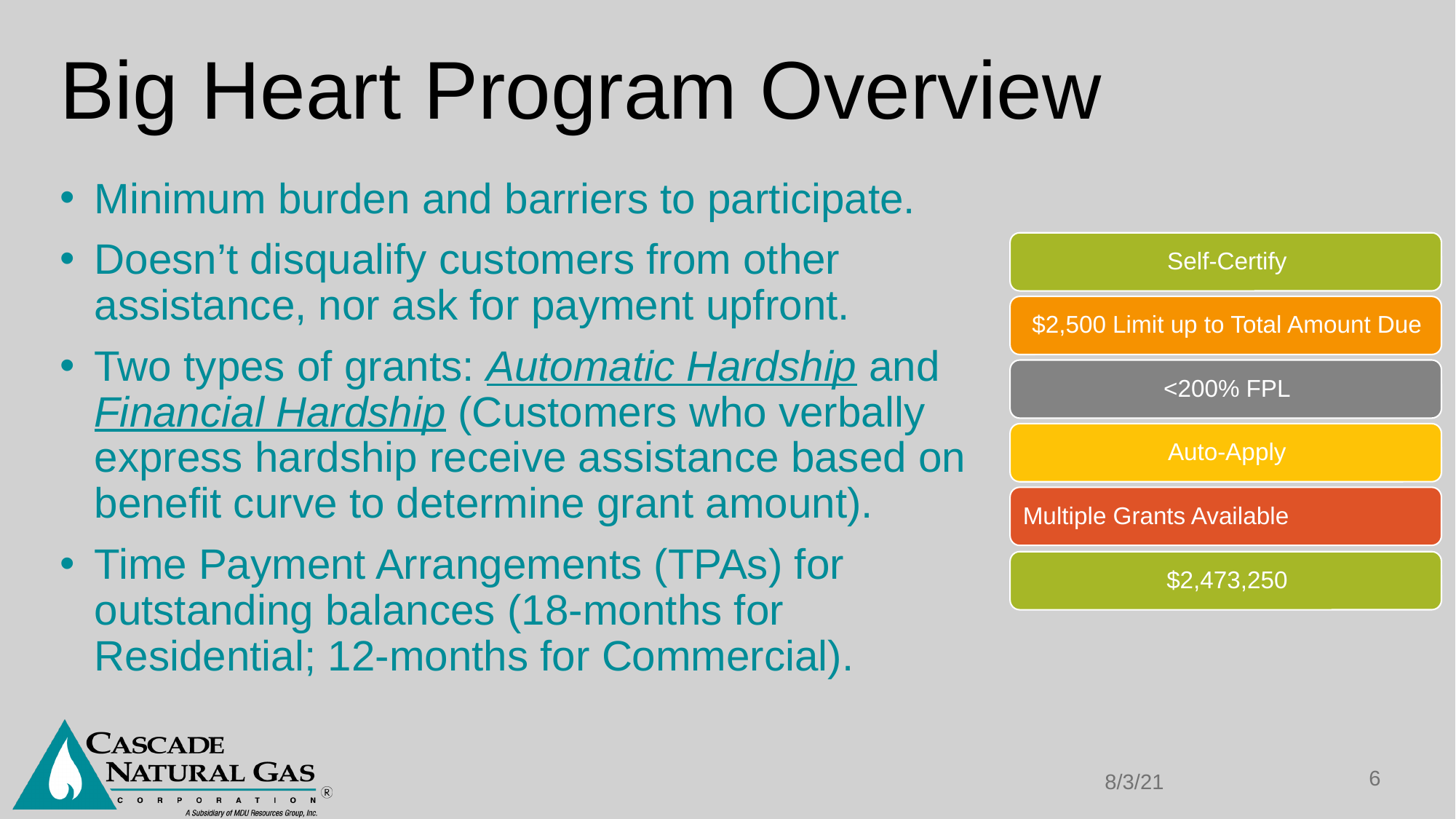

Big Heart Program Overview
Self-Certify
$2,500 Limit up to Total Amount Due
<200% FPL
Auto-Apply
Multiple Grants Available
$2,473,250
Minimum burden and barriers to participate.
Doesn’t disqualify customers from other assistance, nor ask for payment upfront.
Two types of grants: Automatic Hardship and Financial Hardship (Customers who verbally express hardship receive assistance based on benefit curve to determine grant amount).
Time Payment Arrangements (TPAs) for outstanding balances (18-months for Residential; 12-months for Commercial).
8/3/21
6